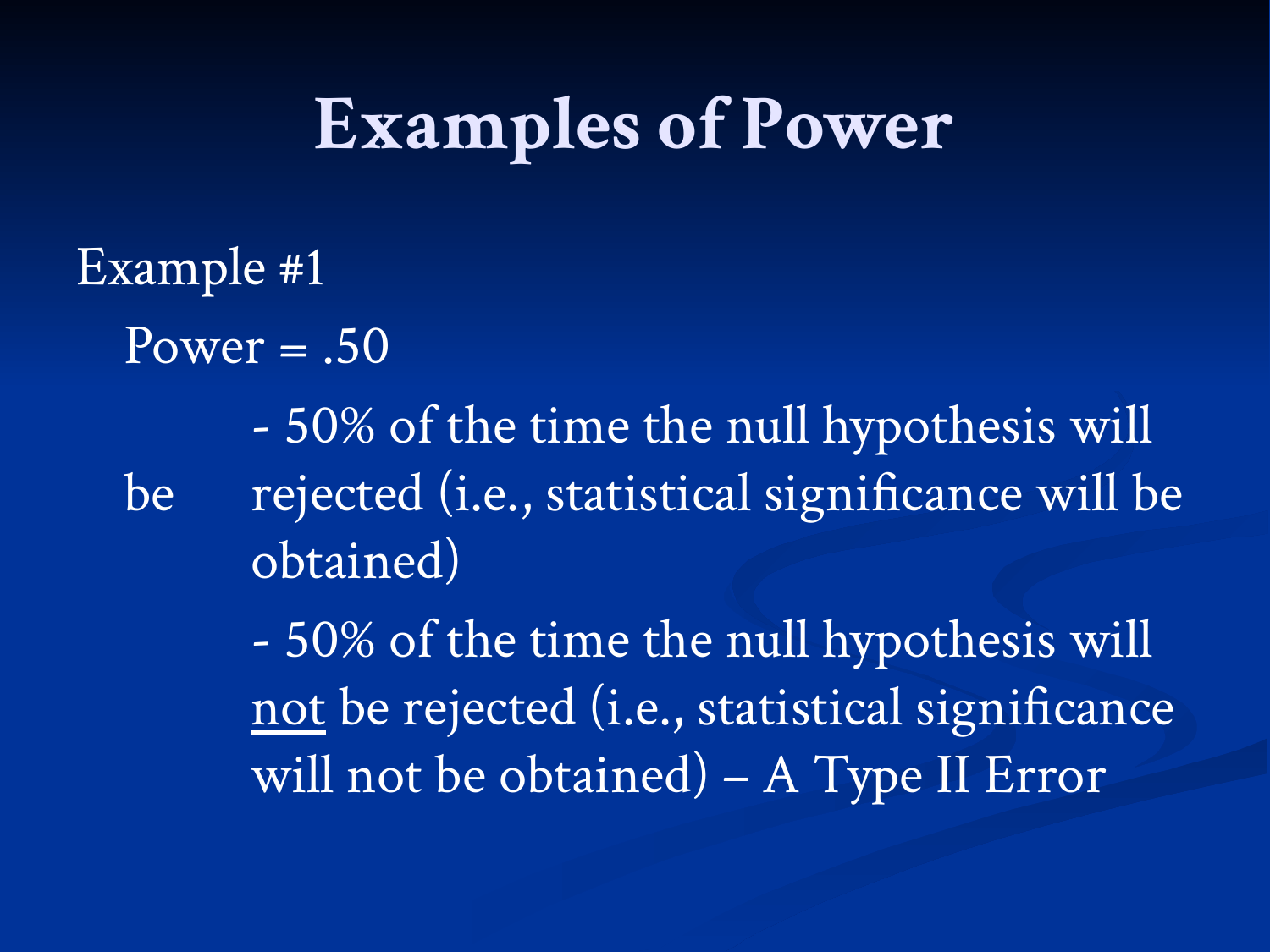

# Examples of Power
Example #1
	Power = .50
		- 50% of the time the null hypothesis will be 	rejected (i.e., statistical significance will be 	obtained)
		- 50% of the time the null hypothesis will 	not be rejected (i.e., statistical significance 	will not be obtained) – A Type II Error